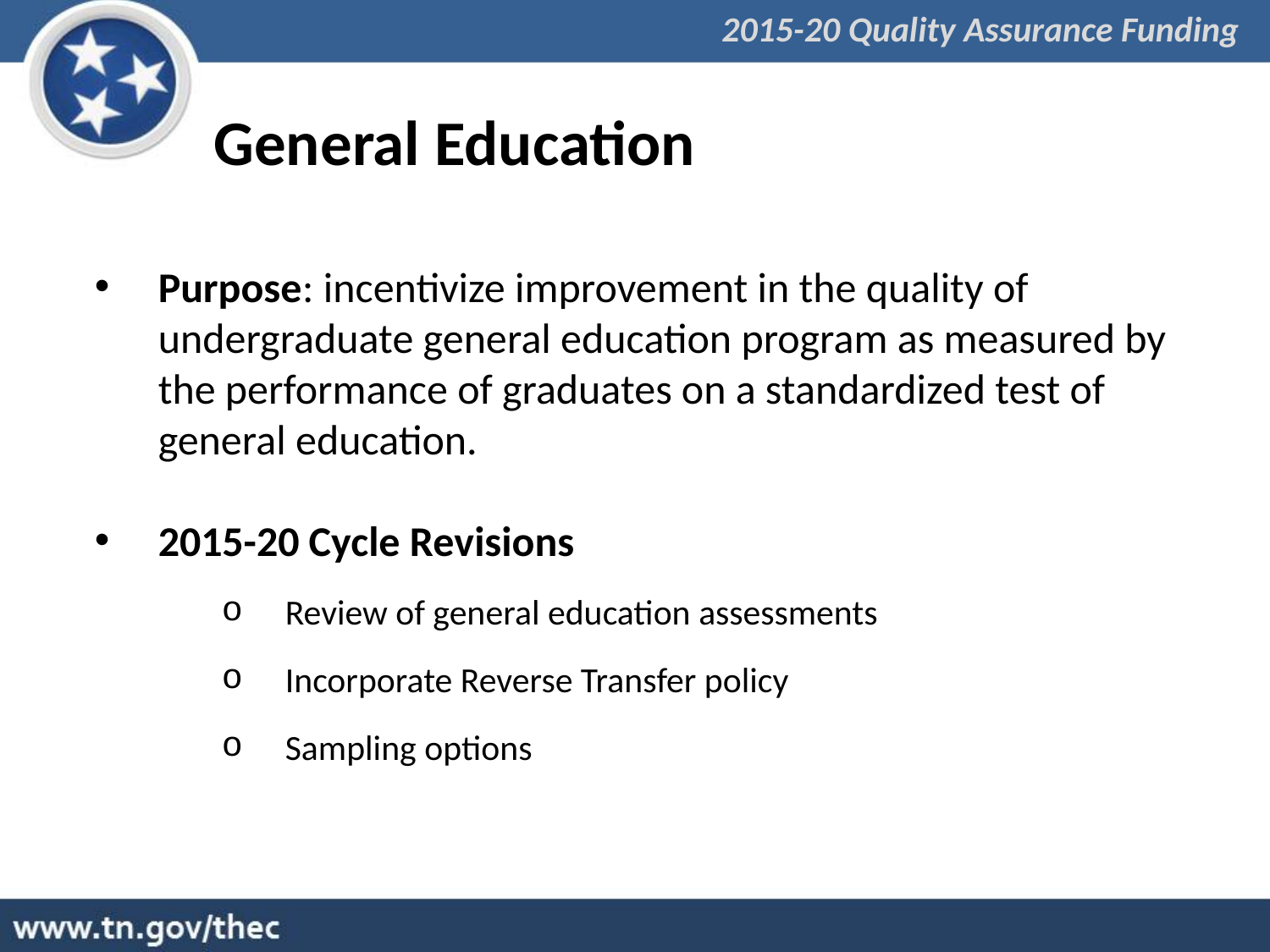

2015-20 Quality Assurance Funding
# General Education
Purpose: incentivize improvement in the quality of undergraduate general education program as measured by the performance of graduates on a standardized test of general education.

2015-20 Cycle Revisions

Review of general education assessments

Incorporate Reverse Transfer policy

Sampling options